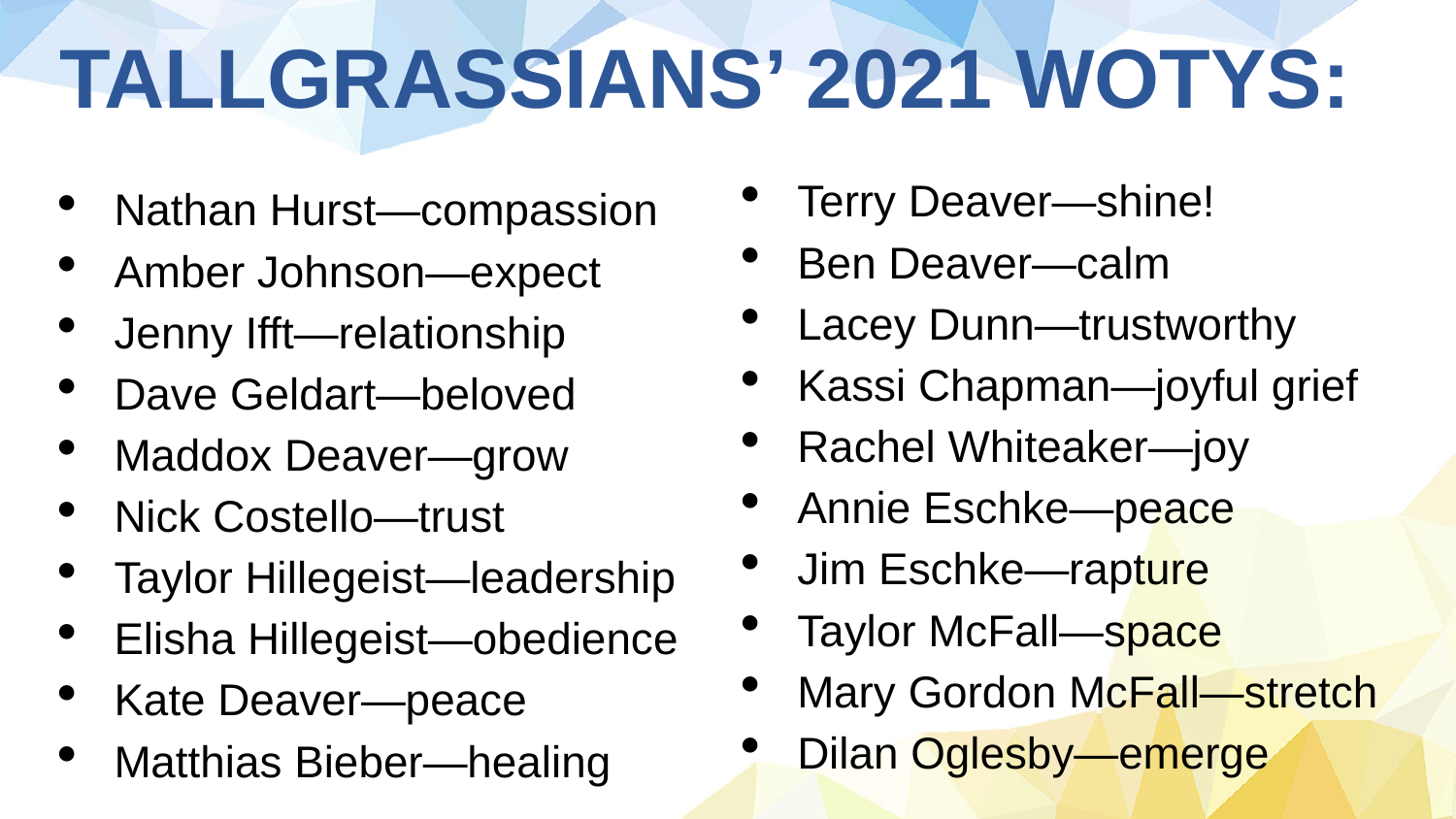

# TALLGRASSIANS’ 2021 WOTYS:
Terry Deaver—shine!
Ben Deaver—calm
Lacey Dunn—trustworthy
Kassi Chapman—joyful grief
Rachel Whiteaker—joy
Annie Eschke—peace
Jim Eschke—rapture
Taylor McFall—space
Mary Gordon McFall—stretch
Dilan Oglesby—emerge
Nathan Hurst—compassion
Amber Johnson—expect
Jenny Ifft—relationship
Dave Geldart—beloved
Maddox Deaver—grow
Nick Costello—trust
Taylor Hillegeist—leadership
Elisha Hillegeist—obedience
Kate Deaver—peace
Matthias Bieber—healing